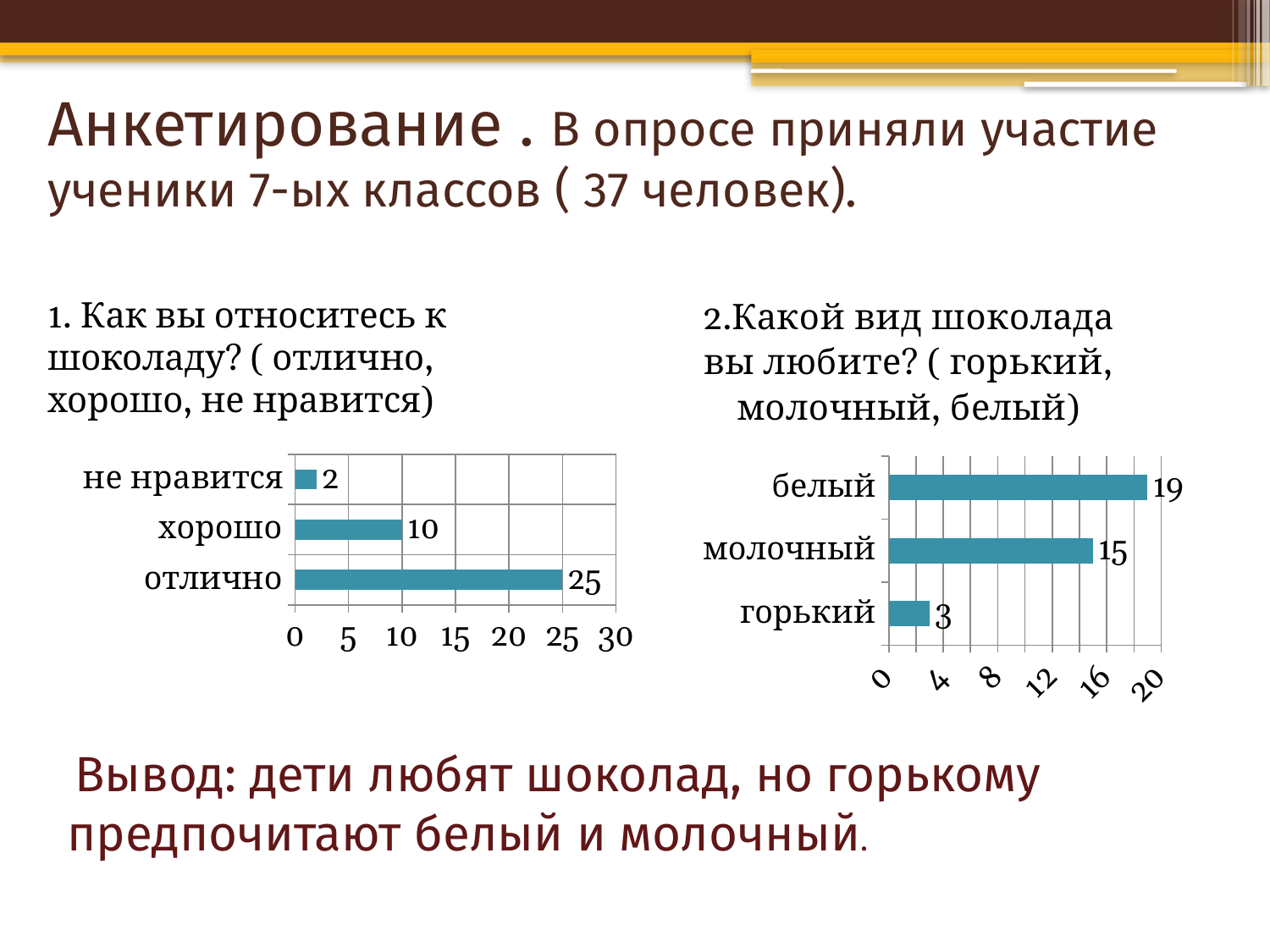

# Анкетирование . В опросе приняли участие ученики 7-ых классов ( 37 человек).
1. Как вы относитесь к шоколаду? ( отлично, хорошо, не нравится)

[unsupported chart]

### Chart

| Category | Ряд 1 |
|---|---|
| отлично | 25.0 |
| хорошо | 10.0 |
| не нравится | 2.0 |
 Вывод: дети любят шоколад, но горькому предпочитают белый и молочный.